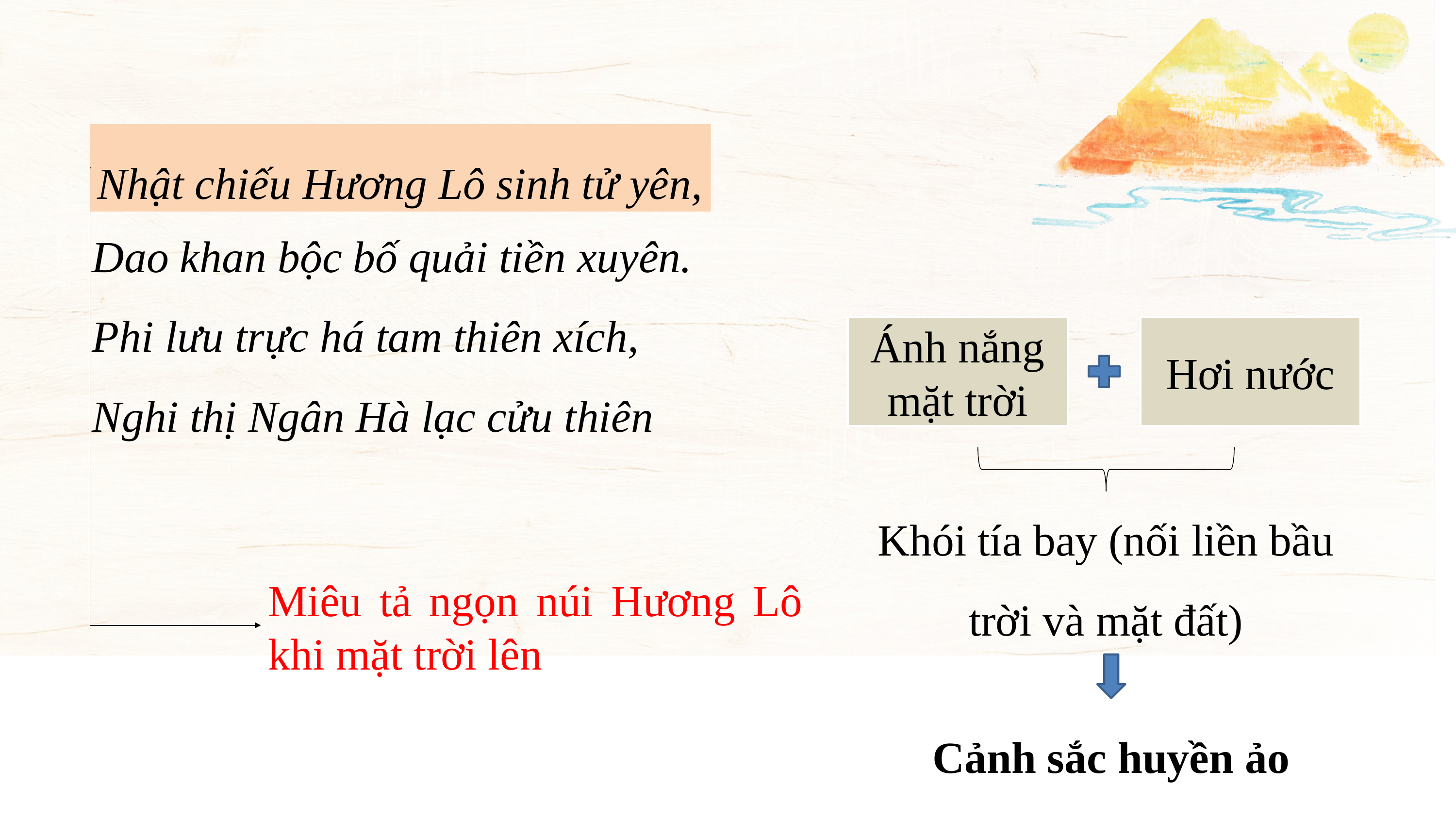

Nhật chiếu Hương Lô sinh tử yên,
Dao khan bộc bố quải tiền xuyên.
Phi lưu trực há tam thiên xích,
Nghi thị Ngân Hà lạc cửu thiên
Nhật chiếu Hương Lô sinh tử yên,
Ánh nắng mặt trời
Hơi nước

Khói tía bay (nối liền bầu trời và mặt đất)
Miêu tả ngọn núi Hương Lô khi mặt trời lên

Cảnh sắc huyền ảo